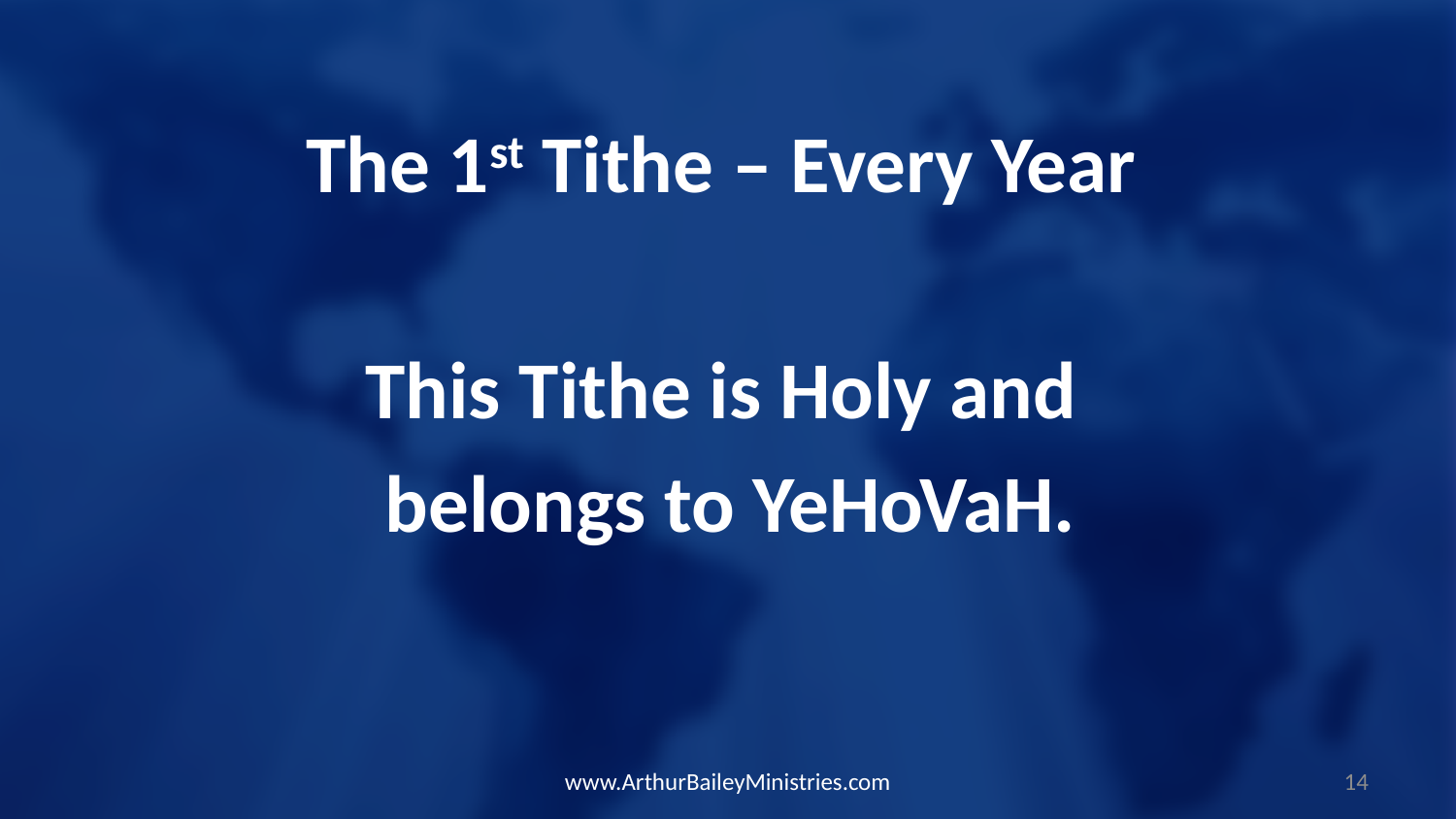

The 1st Tithe – Every Year

This Tithe is Holy and
belongs to YeHoVaH.

www.ArthurBaileyMinistries.com
14